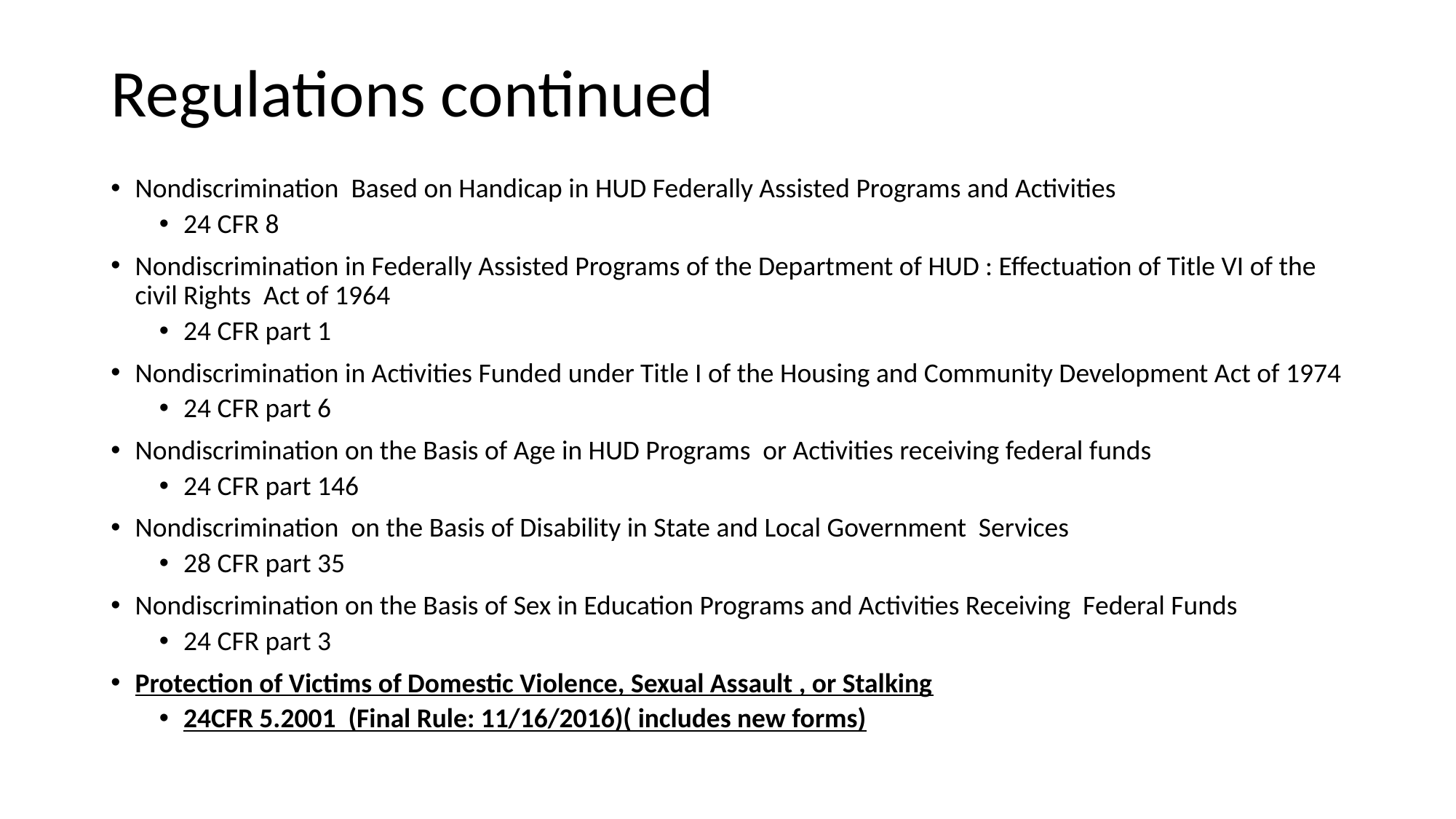

# Regulations continued
Nondiscrimination  Based on Handicap in HUD Federally Assisted Programs and Activities
24 CFR 8
Nondiscrimination in Federally Assisted Programs of the Department of HUD : Effectuation of Title VI of the civil Rights  Act of 1964
24 CFR part 1
Nondiscrimination in Activities Funded under Title I of the Housing and Community Development Act of 1974
24 CFR part 6
Nondiscrimination on the Basis of Age in HUD Programs  or Activities receiving federal funds
24 CFR part 146
Nondiscrimination  on the Basis of Disability in State and Local Government  Services
28 CFR part 35
Nondiscrimination on the Basis of Sex in Education Programs and Activities Receiving  Federal Funds
24 CFR part 3
Protection of Victims of Domestic Violence, Sexual Assault , or Stalking
24CFR 5.2001  (Final Rule: 11/16/2016)( includes new forms)